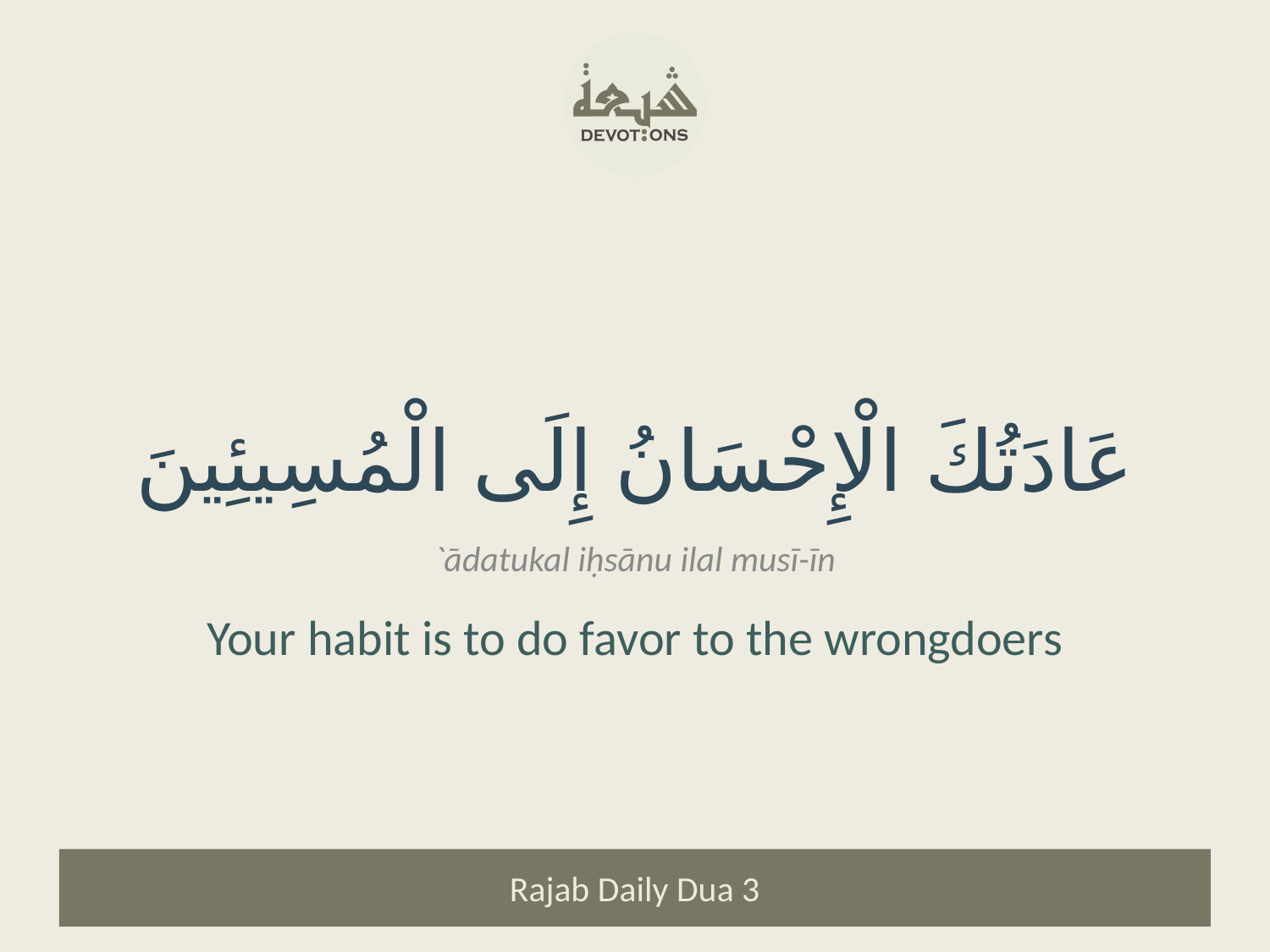

عَادَتُكَ الْإِحْسَانُ إِلَى الْمُسِيئِينَ
`ādatukal iḥsānu ilal musī-īn
Your habit is to do favor to the wrongdoers
Rajab Daily Dua 3